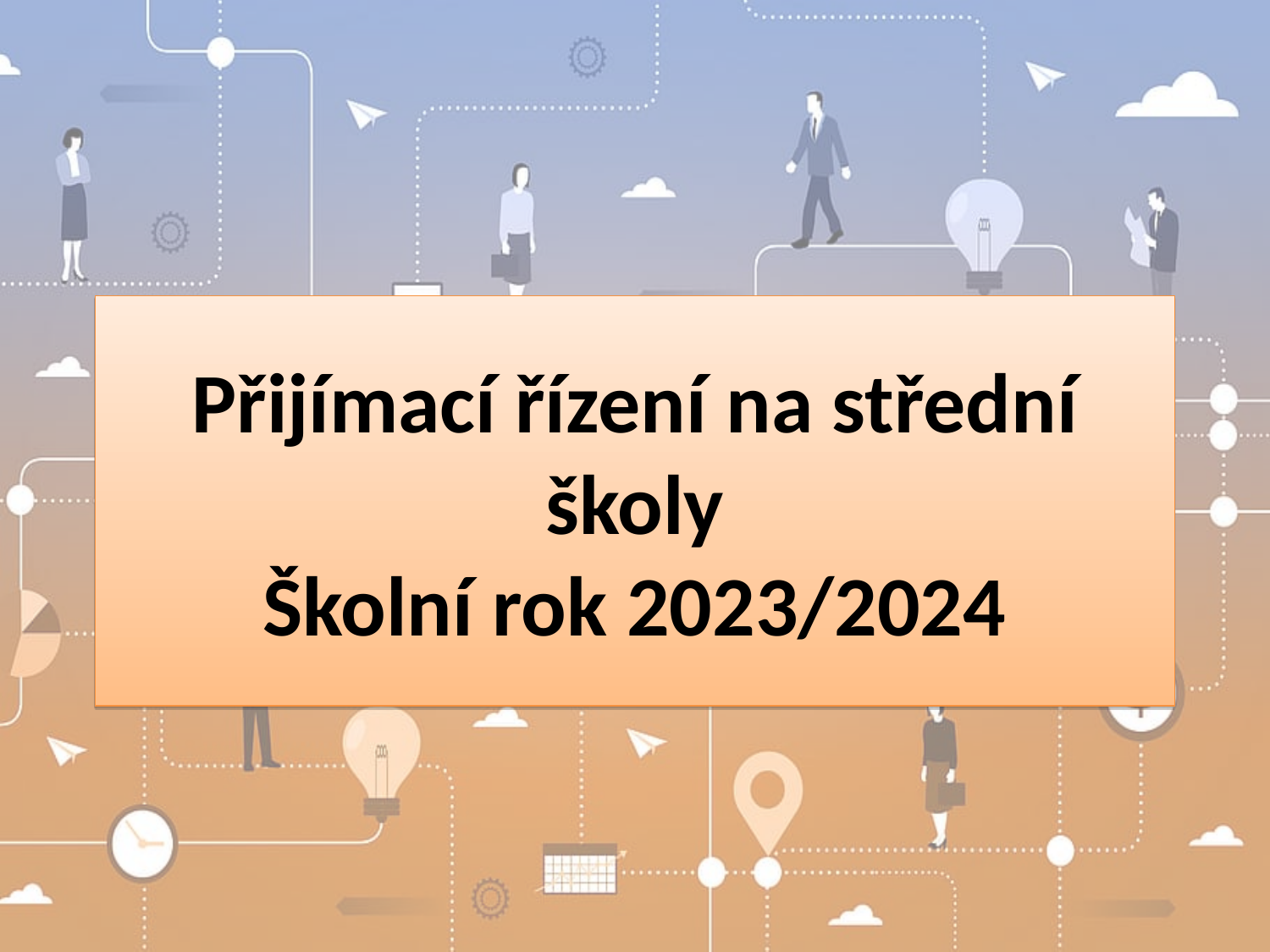

Přijímací řízení na střední školy
Školní rok 2023/2024